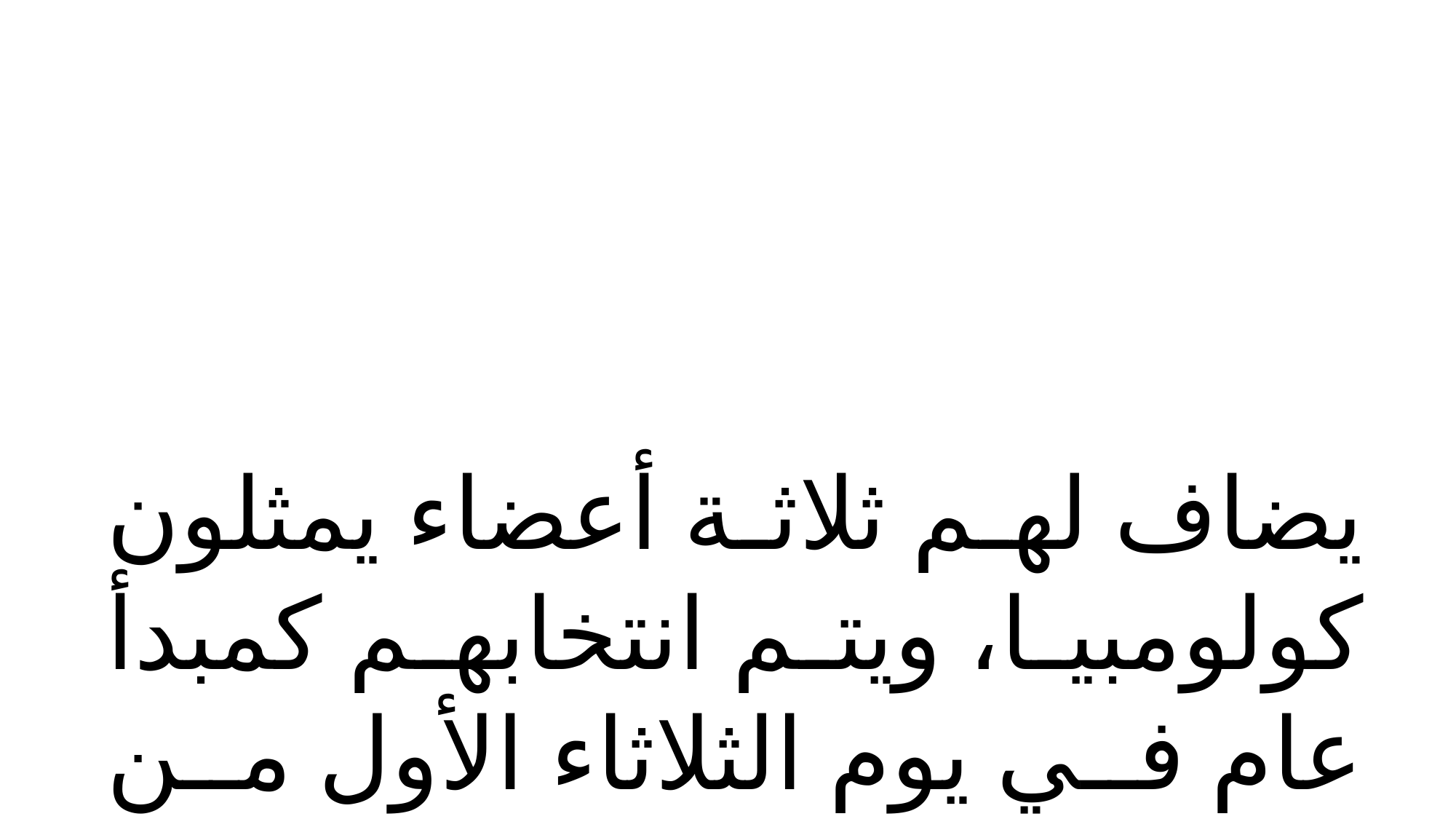

يضاف لهم ثلاثة أعضاء يمثلون كولومبيا، ويتم انتخابهم كمبدأ عام في يوم الثلاثاء الأول من شهر نوفمبر.